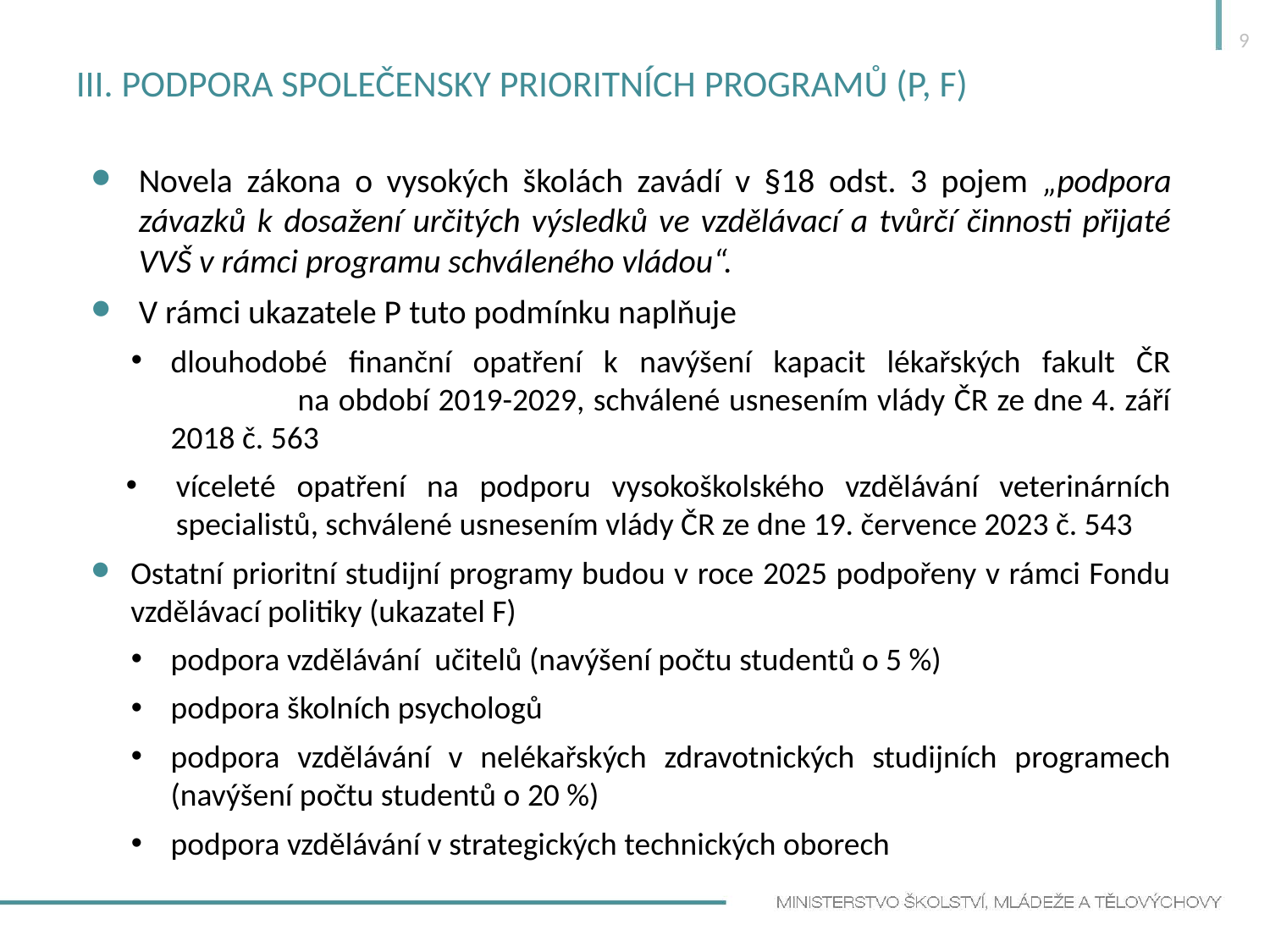

9
# III. Podpora společensky prioritních programů (P, F)

Novela zákona o vysokých školách zavádí v §18 odst. 3 pojem „podpora závazků k dosažení určitých výsledků ve vzdělávací a tvůrčí činnosti přijaté VVŠ v rámci programu schváleného vládou“.
V rámci ukazatele P tuto podmínku naplňuje
dlouhodobé finanční opatření k navýšení kapacit lékařských fakult ČR 	na období 2019-2029, schválené usnesením vlády ČR ze dne 4. září 2018 č. 563
víceleté opatření na podporu vysokoškolského vzdělávání veterinárních specialistů, schválené usnesením vlády ČR ze dne 19. července 2023 č. 543
Ostatní prioritní studijní programy budou v roce 2025 podpořeny v rámci Fondu vzdělávací politiky (ukazatel F)
podpora vzdělávání  učitelů (navýšení počtu studentů o 5 %)
podpora školních psychologů
podpora vzdělávání v nelékařských zdravotnických studijních programech (navýšení počtu studentů o 20 %)
podpora vzdělávání v strategických technických oborech